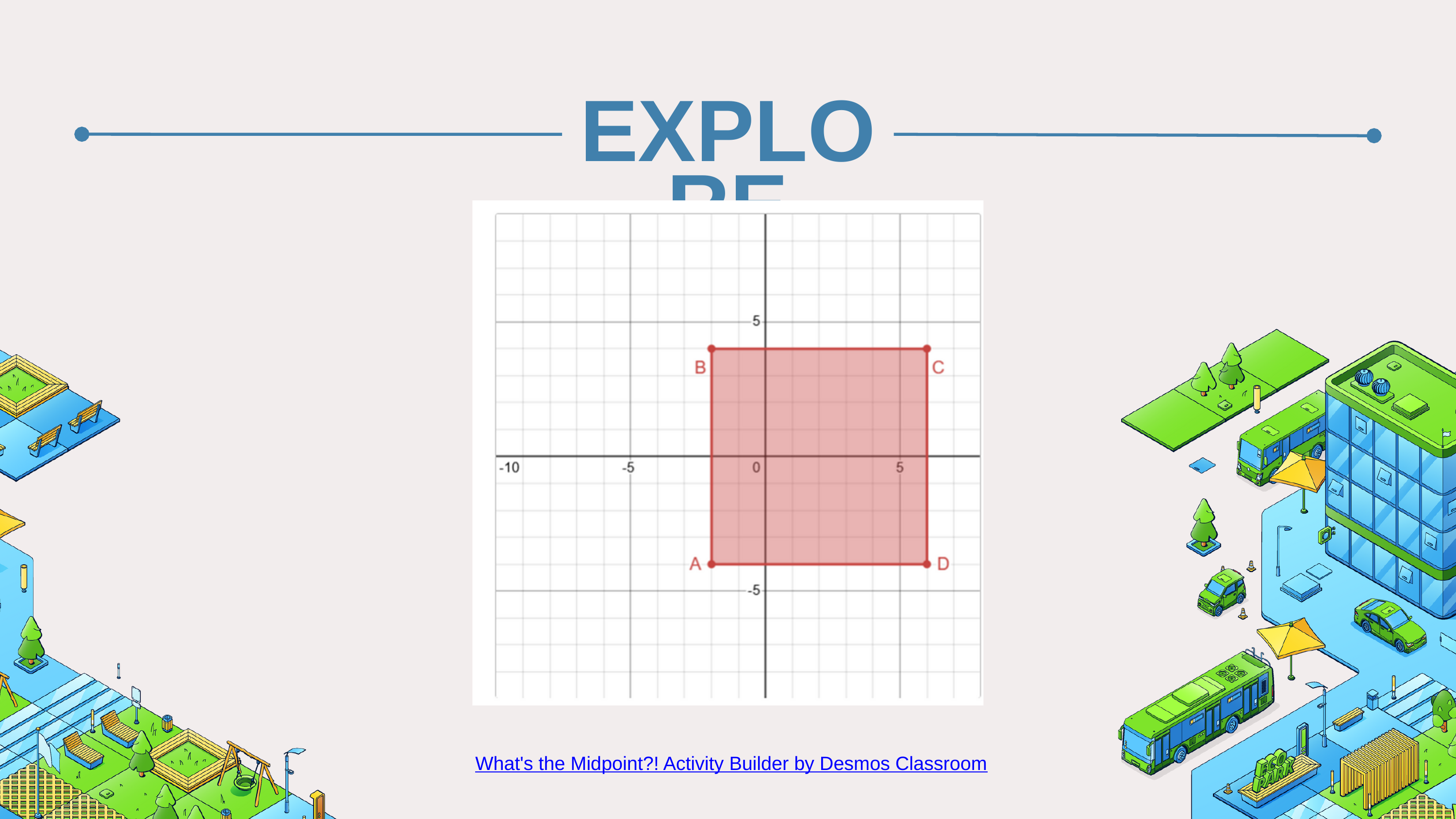

EXPLORE

What's the Midpoint?! Activity Builder by Desmos Classroom